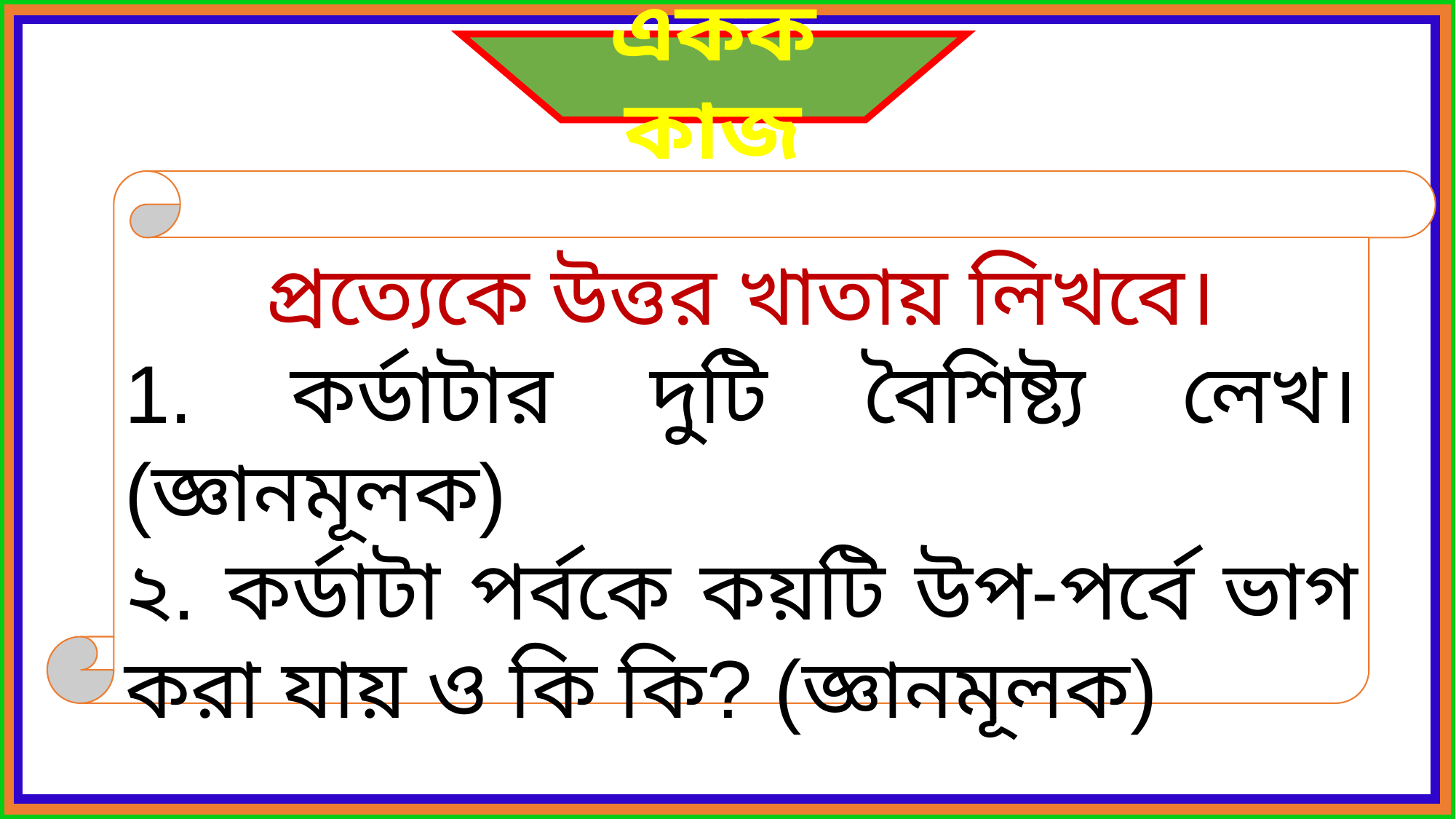

একক কাজ
প্রত্যেকে উত্তর খাতায় লিখবে।
1. কর্ডাটার দুটি বৈশিষ্ট্য লেখ। (জ্ঞানমূলক)
২. কর্ডাটা পর্বকে কয়টি উপ-পর্বে ভাগ করা যায় ও কি কি? (জ্ঞানমূলক)